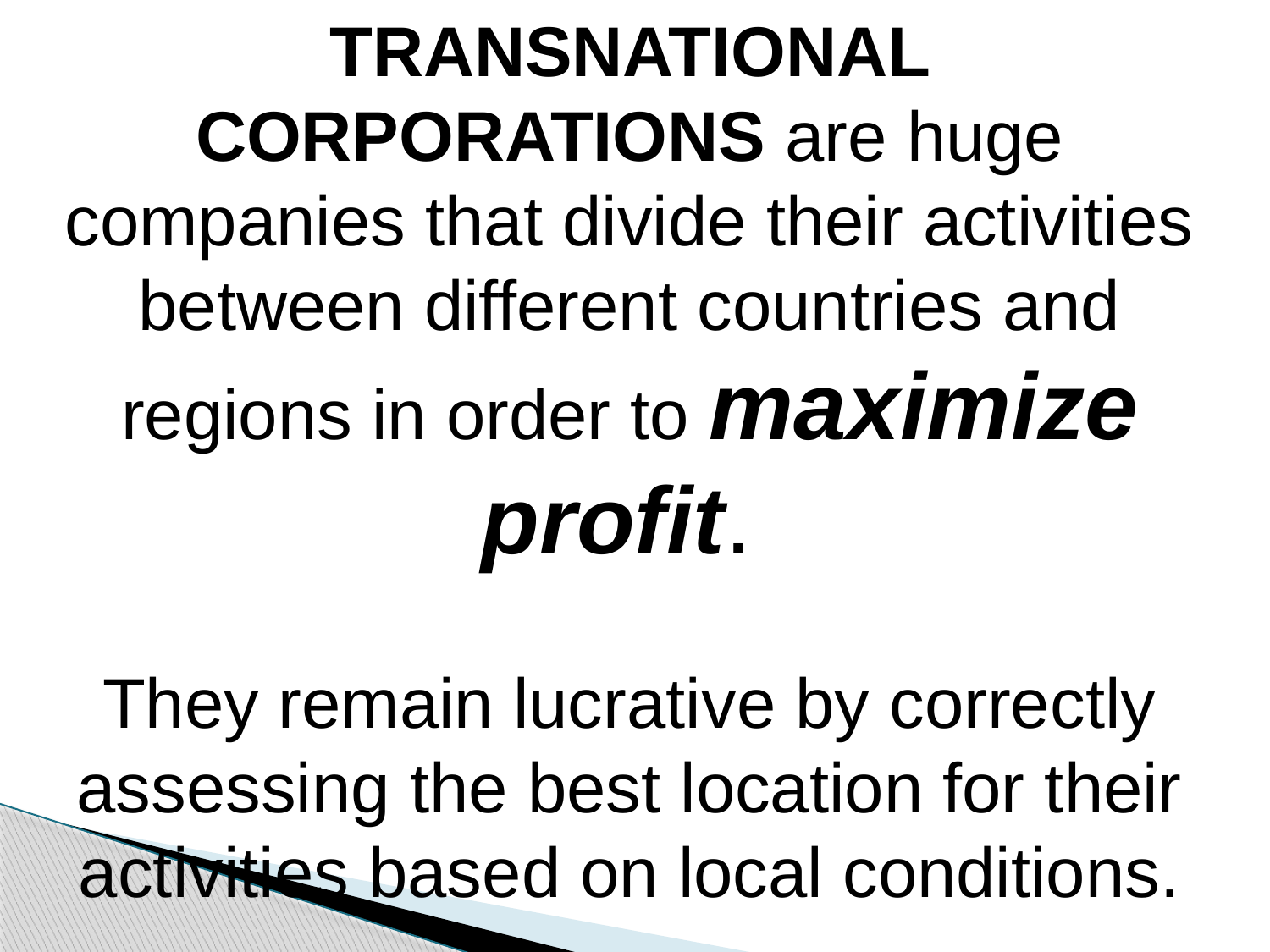

TRANSNATIONAL CORPORATIONS are huge companies that divide their activities between different countries and regions in order to maximize profit.

They remain lucrative by correctly assessing the best location for their activities based on local conditions.